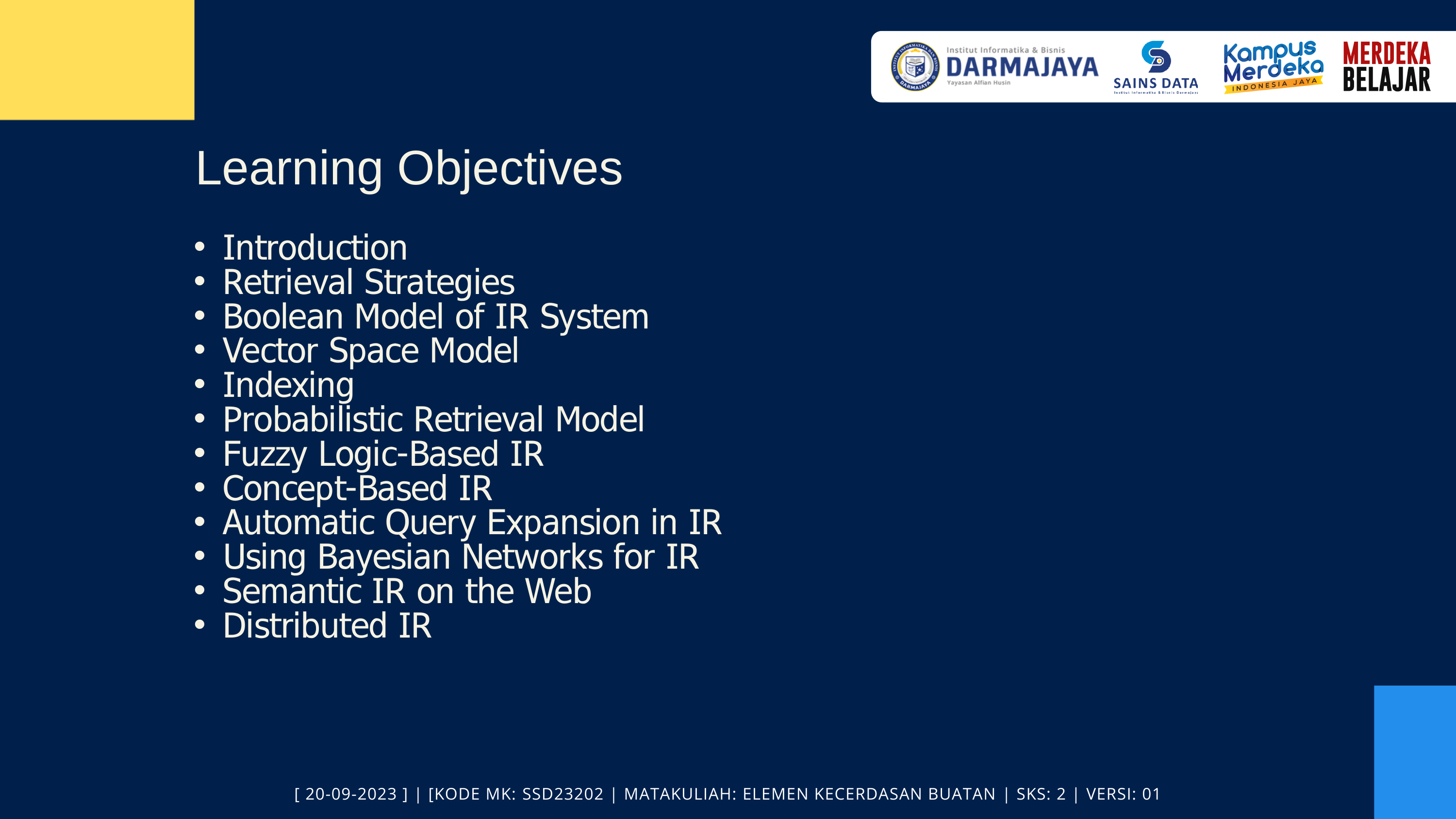

Learning Objectives
Introduction
Retrieval Strategies
Boolean Model of IR System
Vector Space Model
Indexing
Probabilistic Retrieval Model
Fuzzy Logic-Based IR
Concept-Based IR
Automatic Query Expansion in IR
Using Bayesian Networks for IR
Semantic IR on the Web
Distributed IR

[ 20-09-2023 ] | [KODE MK: SSD23202 | MATAKULIAH: ELEMEN KECERDASAN BUATAN | SKS: 2 | VERSI: 01